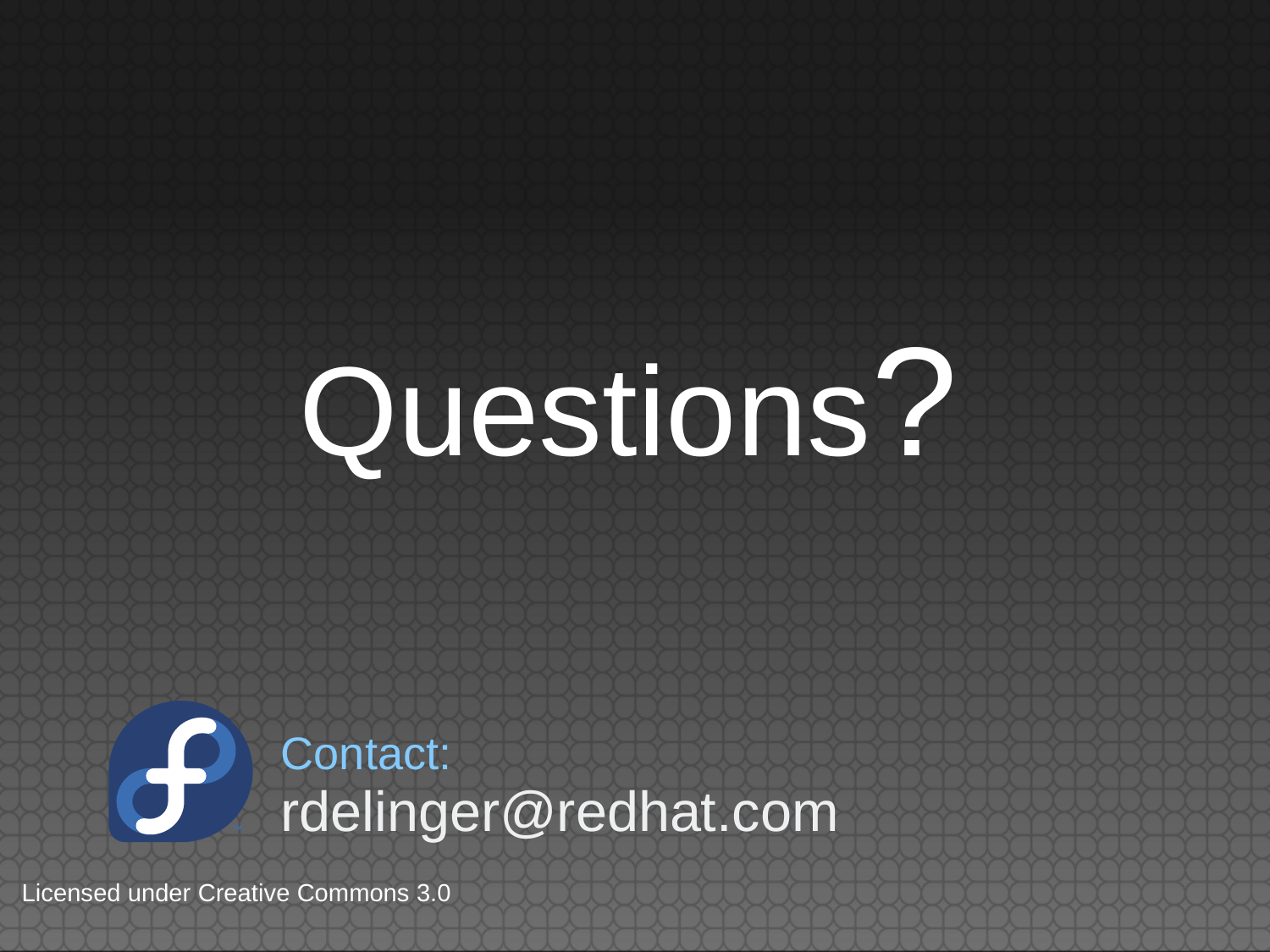

# Questions?

Contact:
rdelinger@redhat.com
Licensed under Creative Commons 3.0